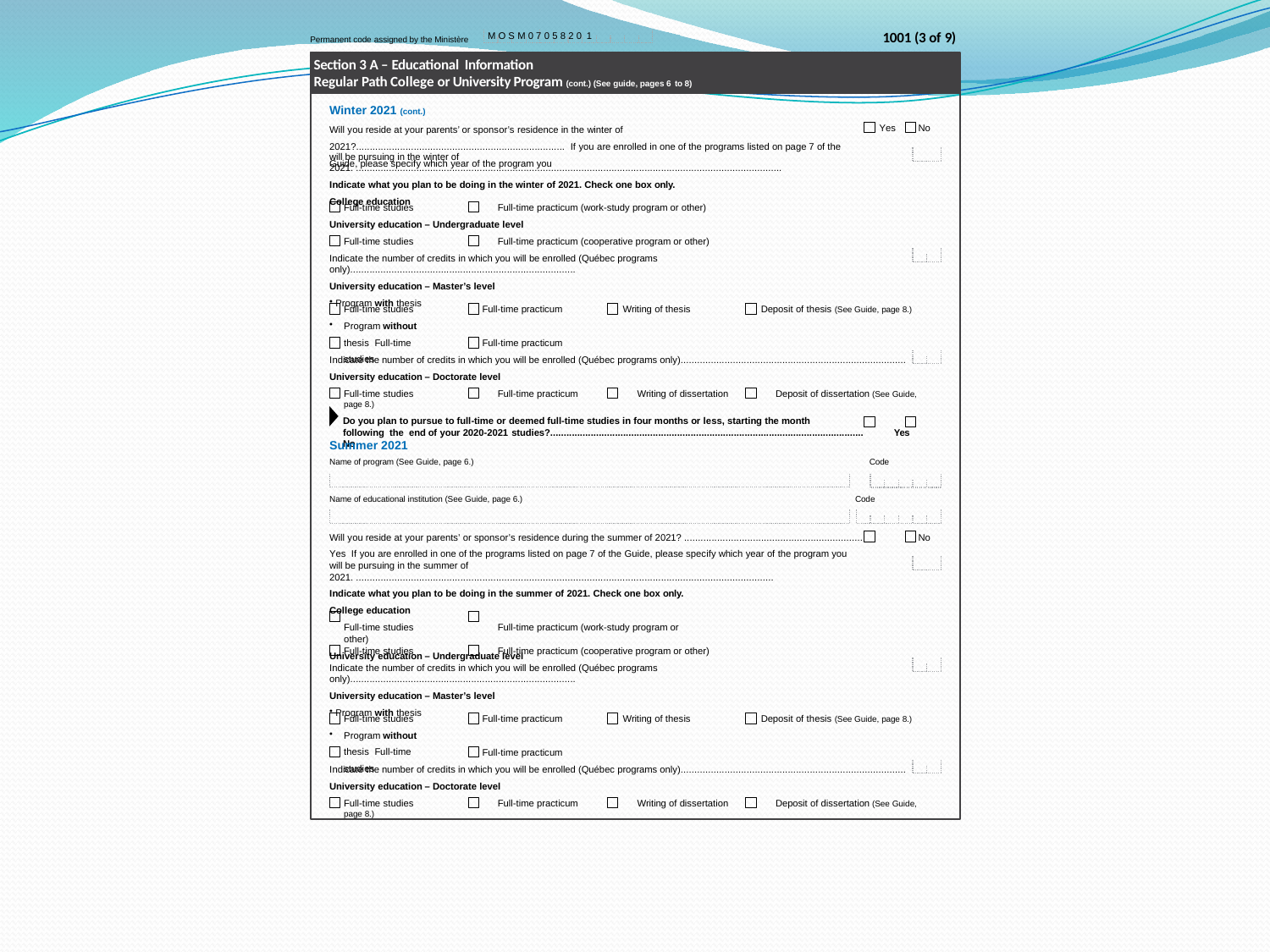

1001 (3 of 9)
M O S M 0 7 0 5 8 2 0 1

Permanent code assigned by the Ministère

Section 3 A – Educational Information
Regular Path College or University Program (cont.) (See guide, pages 6 to 8)
Winter 2021 (cont.)
Will you reside at your parents’ or sponsor’s residence in the winter of 2021?............................................................................  If you are enrolled in one of the programs listed on page 7 of the Guide, please specify which year of the program you
Yes
No

will be pursuing in the winter of 2021. ...........................................................................................................................................................
Indicate what you plan to be doing in the winter of 2021. Check one box only.  College education

Full-time studies	Full-time practicum (work-study program or other)
University education – Undergraduate level
Full-time studies	Full-time practicum (cooperative program or other)
Indicate the number of credits in which you will be enrolled (Québec programs only)..................................................................................
University education – Master’s level
Program with thesis

Full-time studies
Program without thesis  Full-time studies
Full-time practicum	Writing of thesis	Deposit of thesis (See Guide, page 8.)

Full-time practicum

Indicate the number of credits in which you will be enrolled (Québec programs only)..................................................................................
University education – Doctorate level
Full-time studies	Full-time practicum	Writing of dissertation	Deposit of dissertation (See Guide, page 8.)
Do you plan to pursue to full-time or deemed full-time studies in four months or less, starting the month
following  the  end of your 2020-2021 studies?....................................................................................................................	Yes	No

Summer 2021
Name of program (See Guide, page 6.)
Code

Name of educational institution (See Guide, page 6.)
Code

Will you reside at your parents’ or sponsor’s residence during the summer of 2021? .................................................................	Yes  If you are enrolled in one of the programs listed on page 7 of the Guide, please specify which year of the program you
will be pursuing in the summer of 2021. ........................................................................................................................................................
Indicate what you plan to be doing in the summer of 2021. Check one box only.  College education
Full-time studies	Full-time practicum (work-study program or other)
University education – Undergraduate level
No

Full-time studies	Full-time practicum (cooperative program or other)
Indicate the number of credits in which you will be enrolled (Québec programs only)..................................................................................
University education – Master’s level
Program with thesis

Full-time studies
Program without thesis  Full-time studies
Full-time practicum	Writing of thesis	Deposit of thesis (See Guide, page 8.)

Full-time practicum

Indicate the number of credits in which you will be enrolled (Québec programs only)..................................................................................
University education – Doctorate level
Full-time studies	Full-time practicum	Writing of dissertation	Deposit of dissertation (See Guide, page 8.)